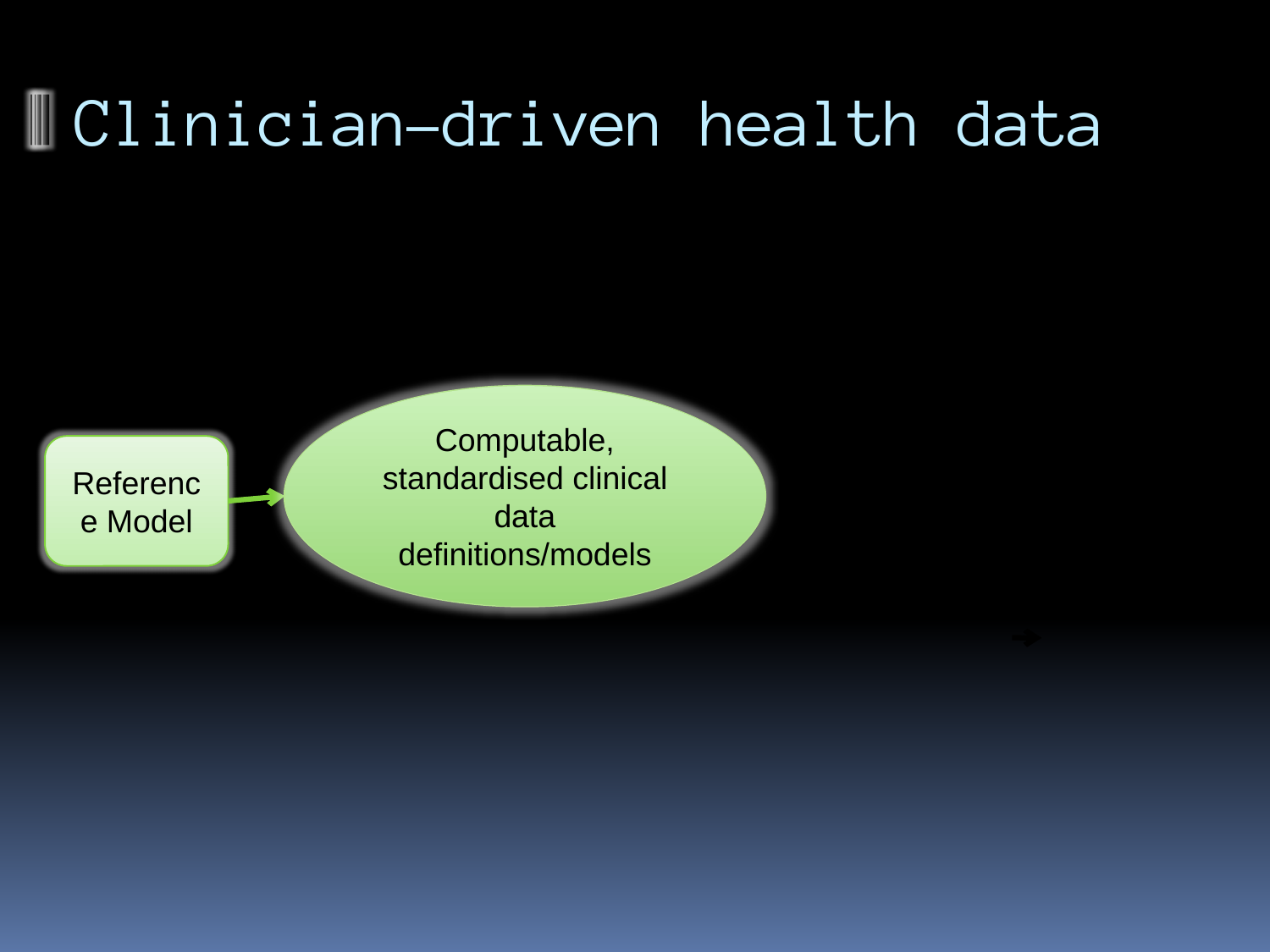

Clinician-driven health data
Computable, standardised clinical data definitions/models
Standardised clinical content definitions
Reference Model